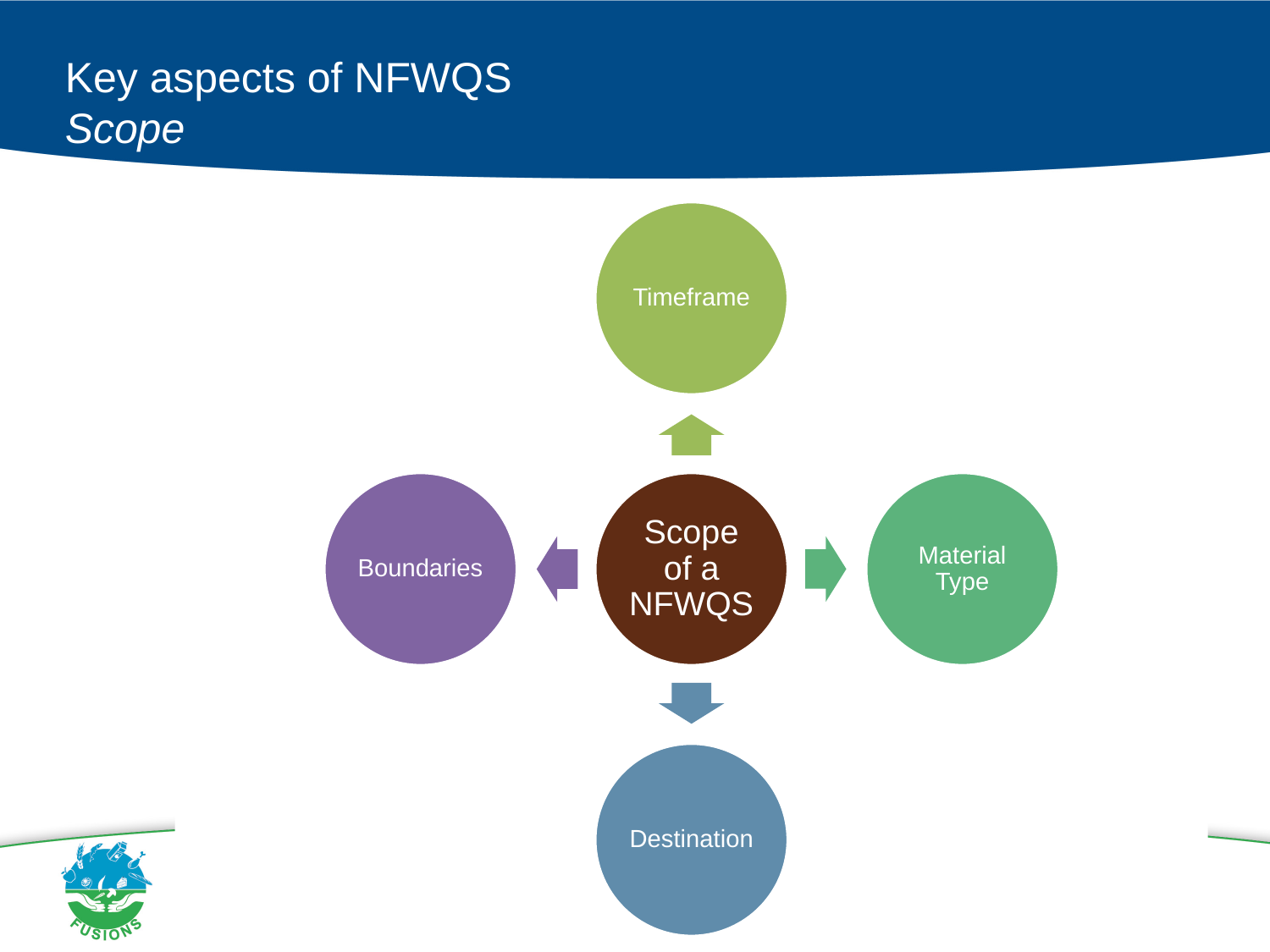

# Key aspects of NFWQS Scope
Scope of a NFWQS

Timeframe

Material Type

Destination

Boundaries